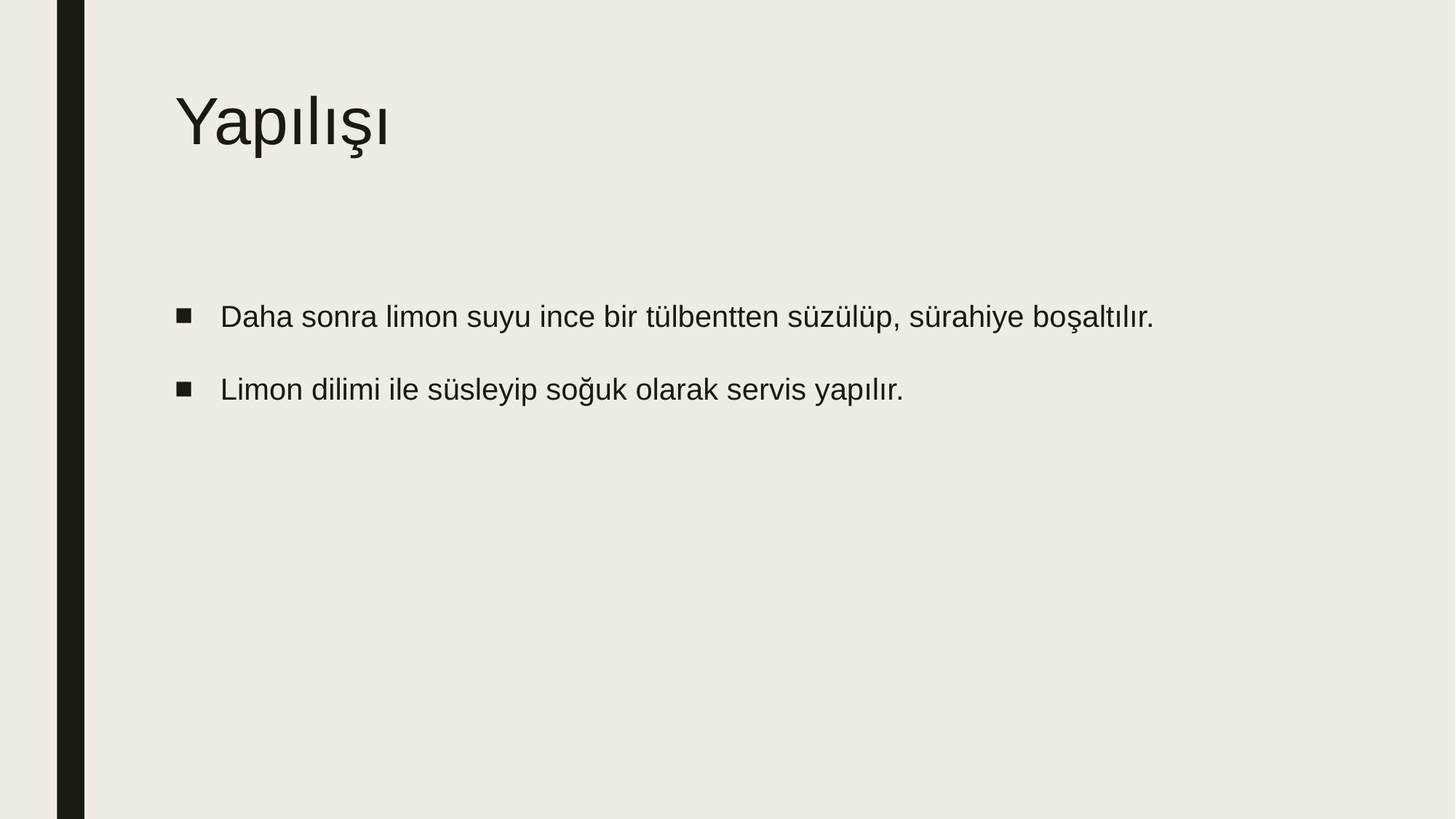

# Yapılışı
Daha sonra limon suyu ince bir tülbentten süzülüp, sürahiye boşaltılır.
Limon dilimi ile süsleyip soğuk olarak servis yapılır.